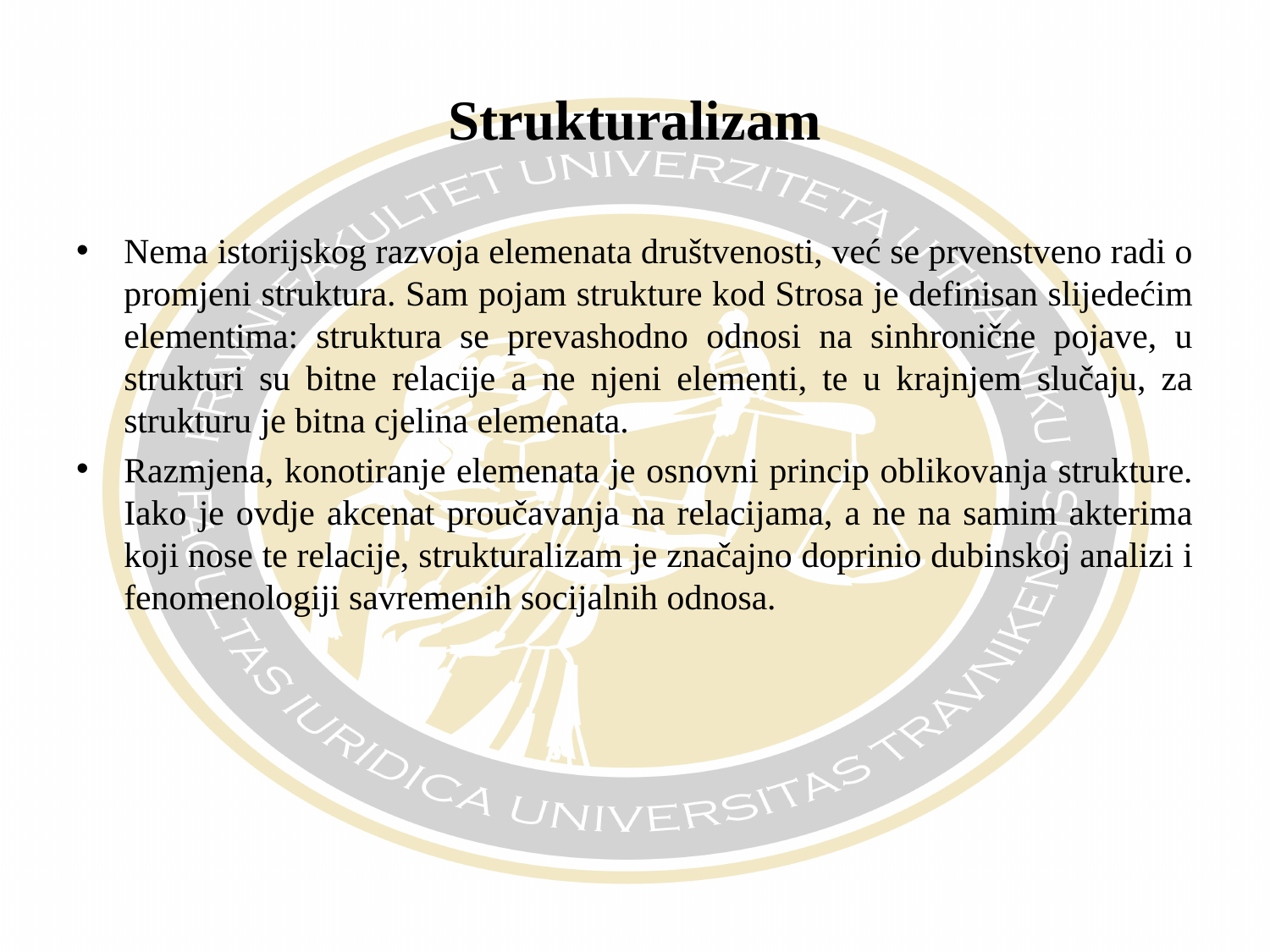

# Strukturalizam
Nema istorijskog razvoja elemenata društvenosti, već se prvenstveno radi o promjeni struktura. Sam pojam strukture kod Strosa je definisan slijedećim elementima: struktura se prevashodno odnosi na sinhronične pojave, u strukturi su bitne relacije a ne njeni elementi, te u krajnjem slučaju, za strukturu je bitna cjelina elemenata.
Razmjena, konotiranje elemenata je osnovni princip oblikovanja strukture. Iako je ovdje akcenat proučavanja na relacijama, a ne na samim akterima koji nose te relacije, strukturalizam je značajno doprinio dubinskoj analizi i fenomenologiji savremenih socijalnih odnosa.